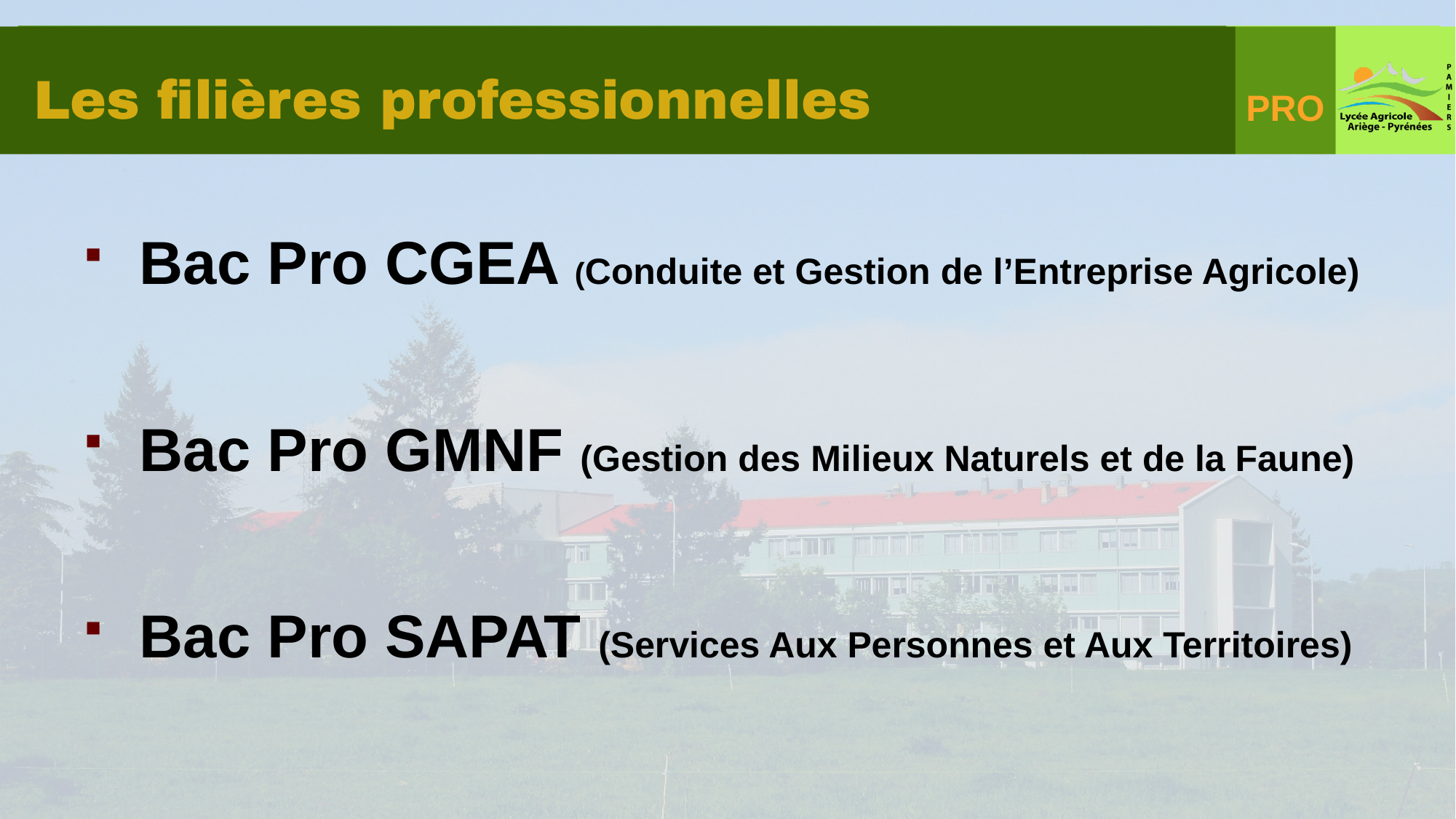

Les filières professionnelles
PRO
Bac Pro CGEA (Conduite et Gestion de l’Entreprise Agricole)

Bac Pro GMNF (Gestion des Milieux Naturels et de la Faune)

Bac Pro SAPAT (Services Aux Personnes et Aux Territoires)